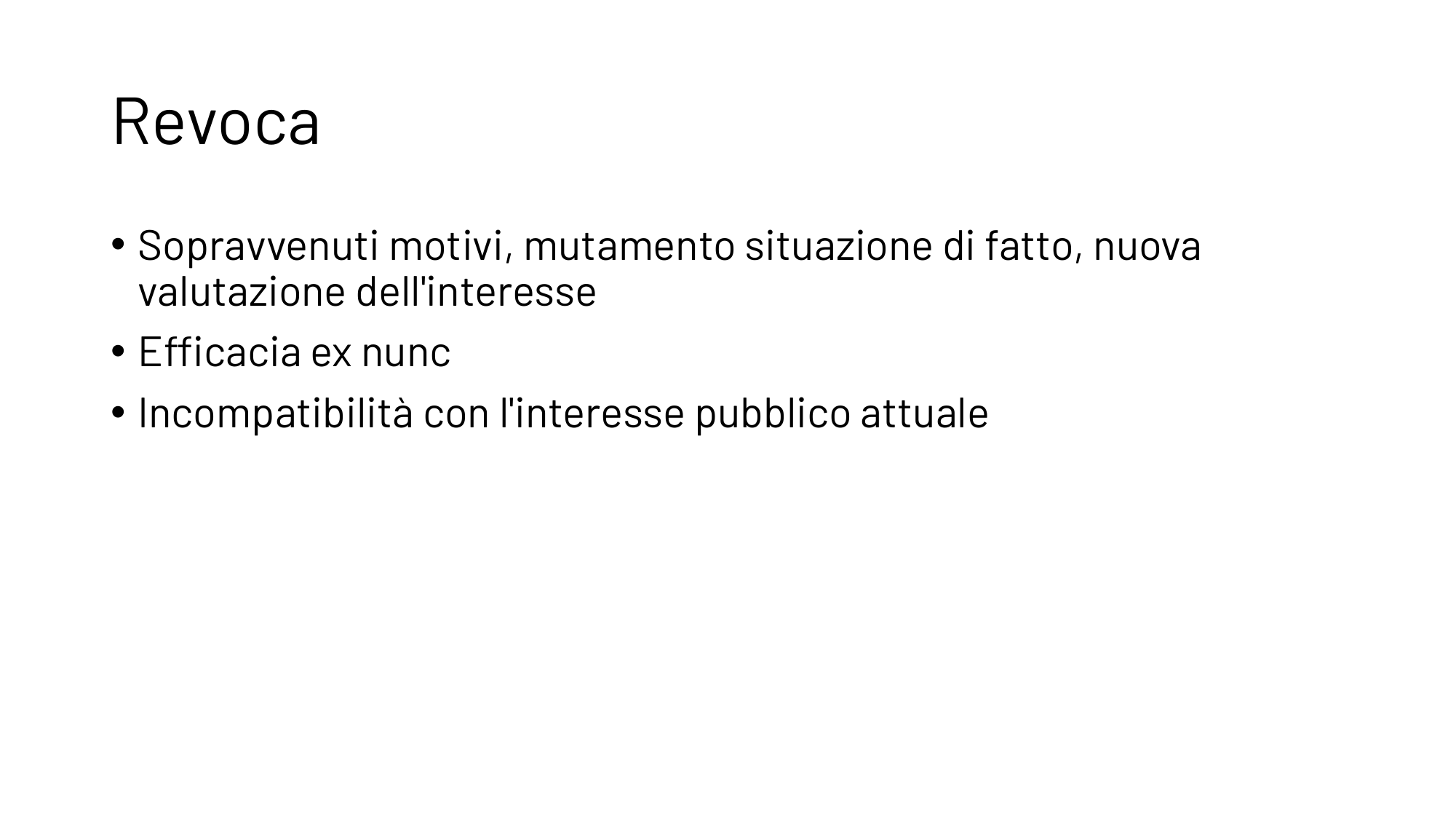

# Revoca
Sopravvenuti motivi, mutamento situazione di fatto, nuova valutazione dell'interesse
Efficacia ex nunc
Incompatibilità con l'interesse pubblico attuale